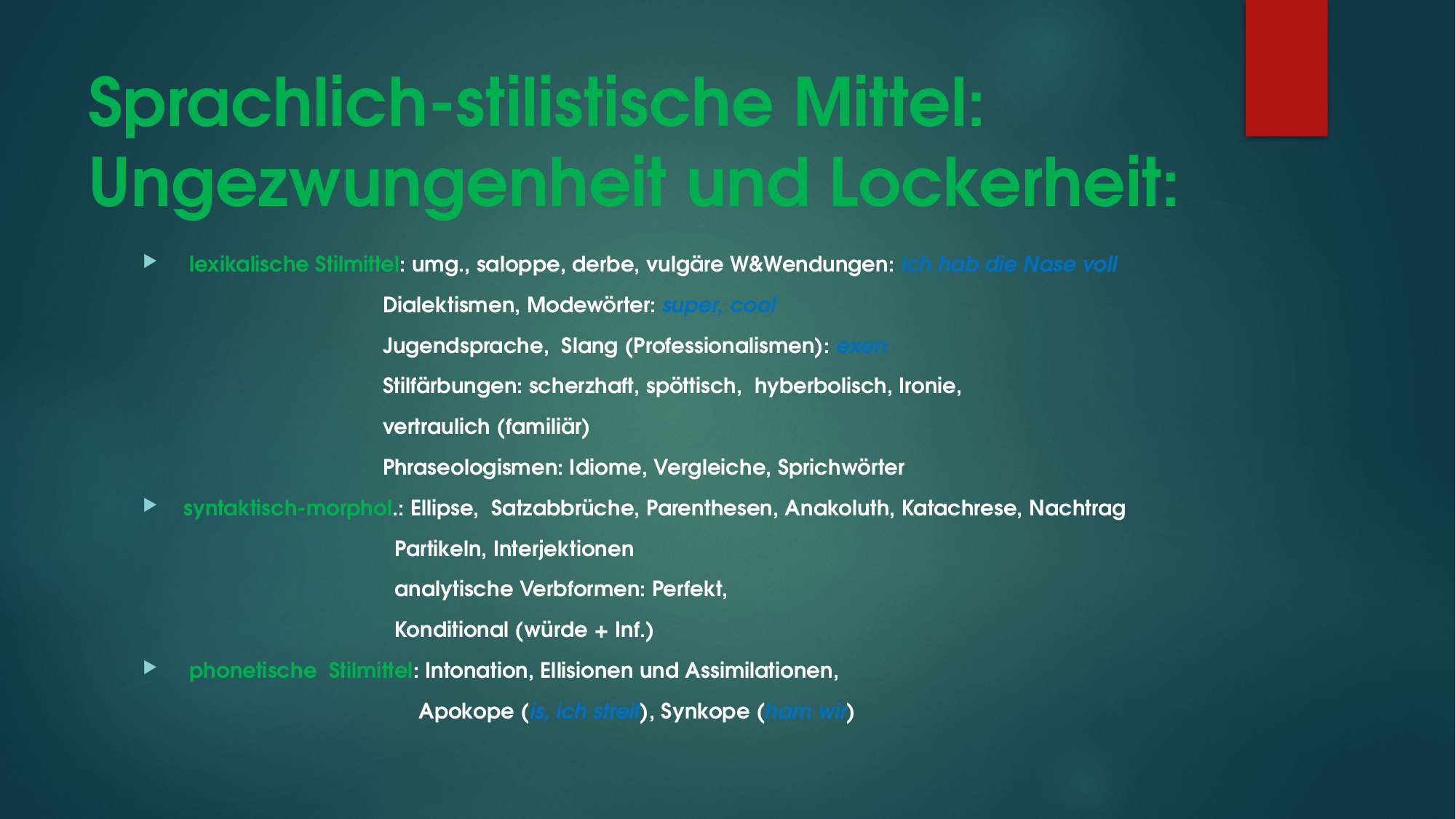

# Sprachlich-stilistische Mittel: Ungezwungenheit und Lockerheit:
 lexikalische Stilmittel: umg., saloppe, derbe, vulgäre W&Wendungen: ich hab die Nase voll
                                        Dialektismen, Modewörter: super, cool
                                        Jugendsprache,  Slang (Professionalismen): exen
                                        Stilfärbungen: scherzhaft, spöttisch,  hyberbolisch, Ironie,
                                        vertraulich (familiär)
                                        Phraseologismen: Idiome, Vergleiche, Sprichwörter
syntaktisch-morphol.: Ellipse,  Satzabbrüche, Parenthesen, Anakoluth, Katachrese, Nachtrag
                                          Partikeln, Interjektionen
                                          analytische Verbformen: Perfekt,
                                          Konditional (würde + Inf.)
 phonetische  Stilmittel: Intonation, Ellisionen und Assimilationen,
                                              Apokope (is, ich streif), Synkope (ham wir)